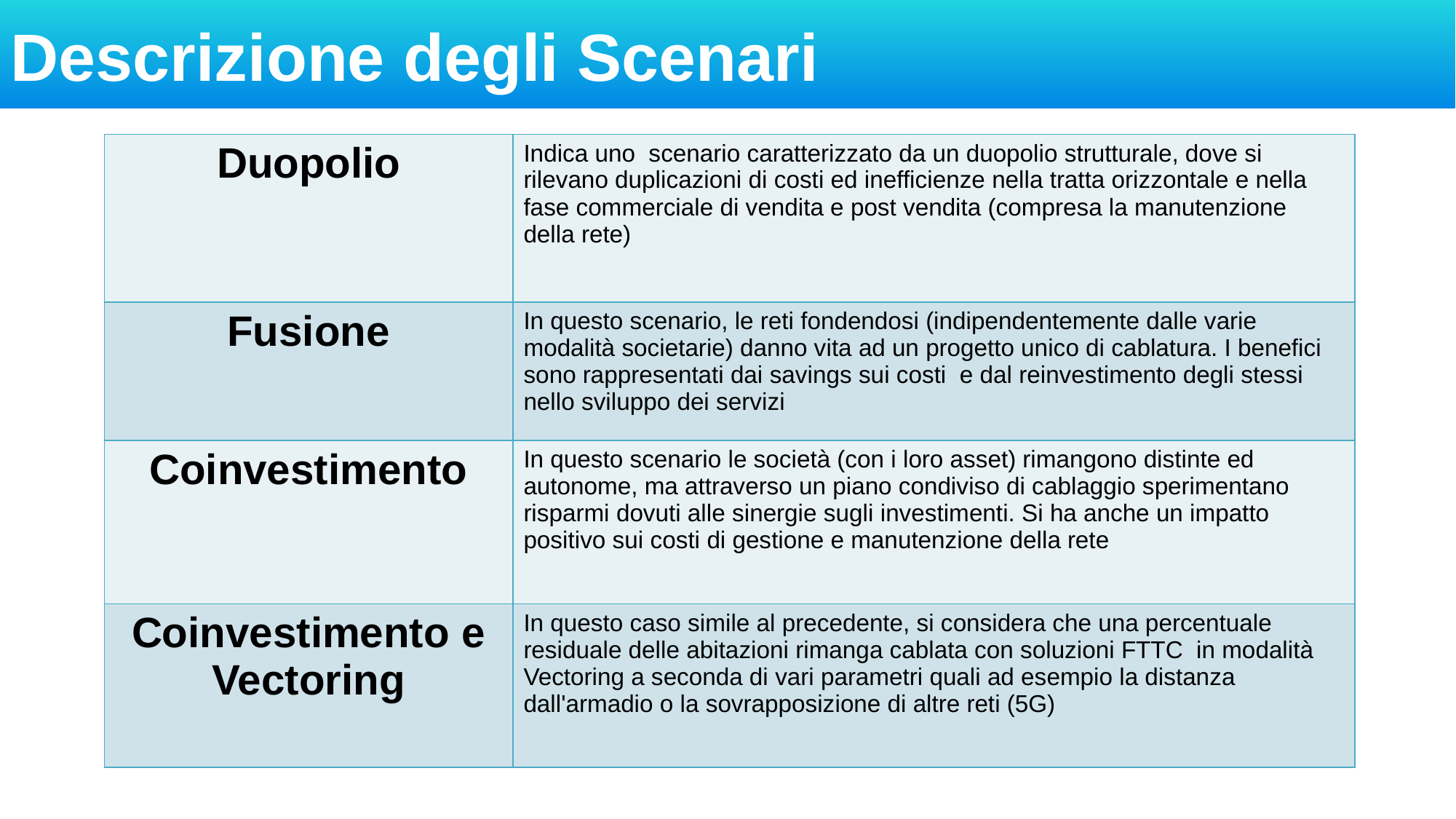

Descrizione degli Scenari
| Duopolio | Indica uno scenario caratterizzato da un duopolio strutturale, dove si rilevano duplicazioni di costi ed inefficienze nella tratta orizzontale e nella fase commerciale di vendita e post vendita (compresa la manutenzione della rete) |
| --- | --- |
| Fusione | In questo scenario, le reti fondendosi (indipendentemente dalle varie modalità societarie) danno vita ad un progetto unico di cablatura. I benefici sono rappresentati dai savings sui costi e dal reinvestimento degli stessi nello sviluppo dei servizi |
| Coinvestimento | In questo scenario le società (con i loro asset) rimangono distinte ed autonome, ma attraverso un piano condiviso di cablaggio sperimentano risparmi dovuti alle sinergie sugli investimenti. Si ha anche un impatto positivo sui costi di gestione e manutenzione della rete |
| Coinvestimento e Vectoring | In questo caso simile al precedente, si considera che una percentuale residuale delle abitazioni rimanga cablata con soluzioni FTTC in modalità Vectoring a seconda di vari parametri quali ad esempio la distanza dall'armadio o la sovrapposizione di altre reti (5G) |